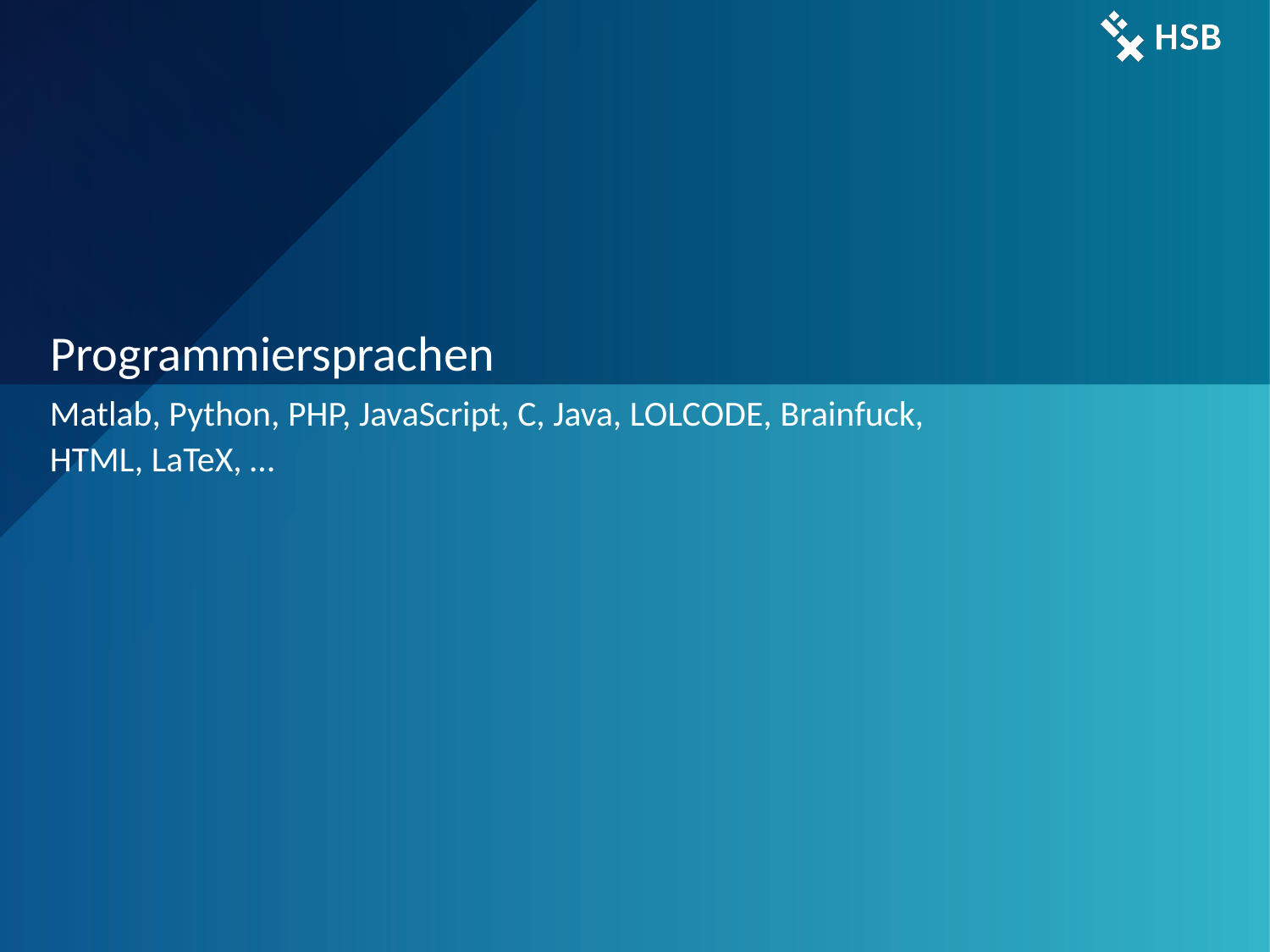

# Programmiersprachen
Matlab, Python, PHP, JavaScript, C, Java, LOLCODE, Brainfuck,
HTML, LaTeX, …